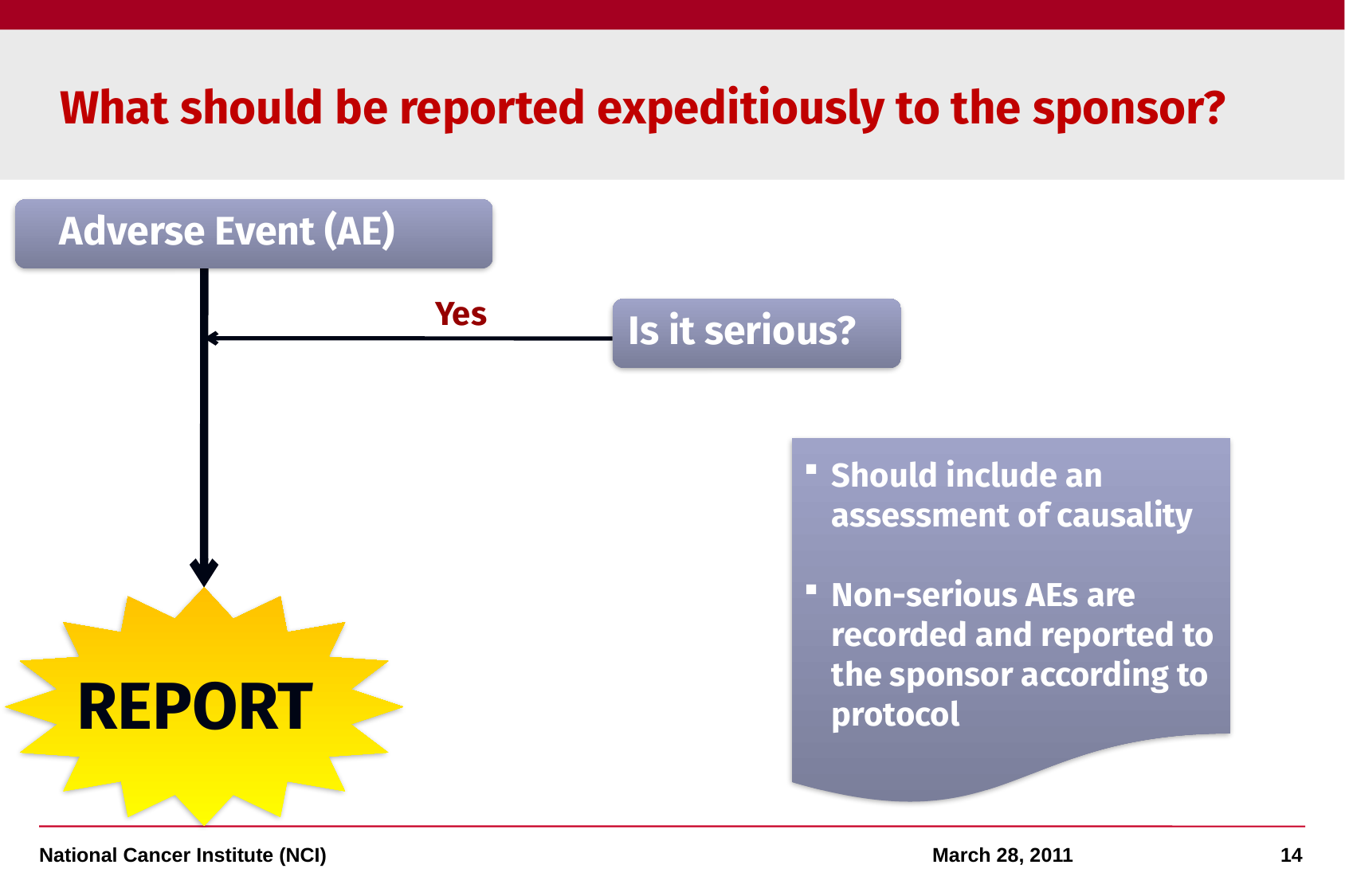

# What should be reported expeditiously to the sponsor?

Adverse Event (AE)
Yes

Is it serious?

Should include an assessment of causality

Non-serious AEs are recorded and reported to the sponsor according to protocol

REPORT